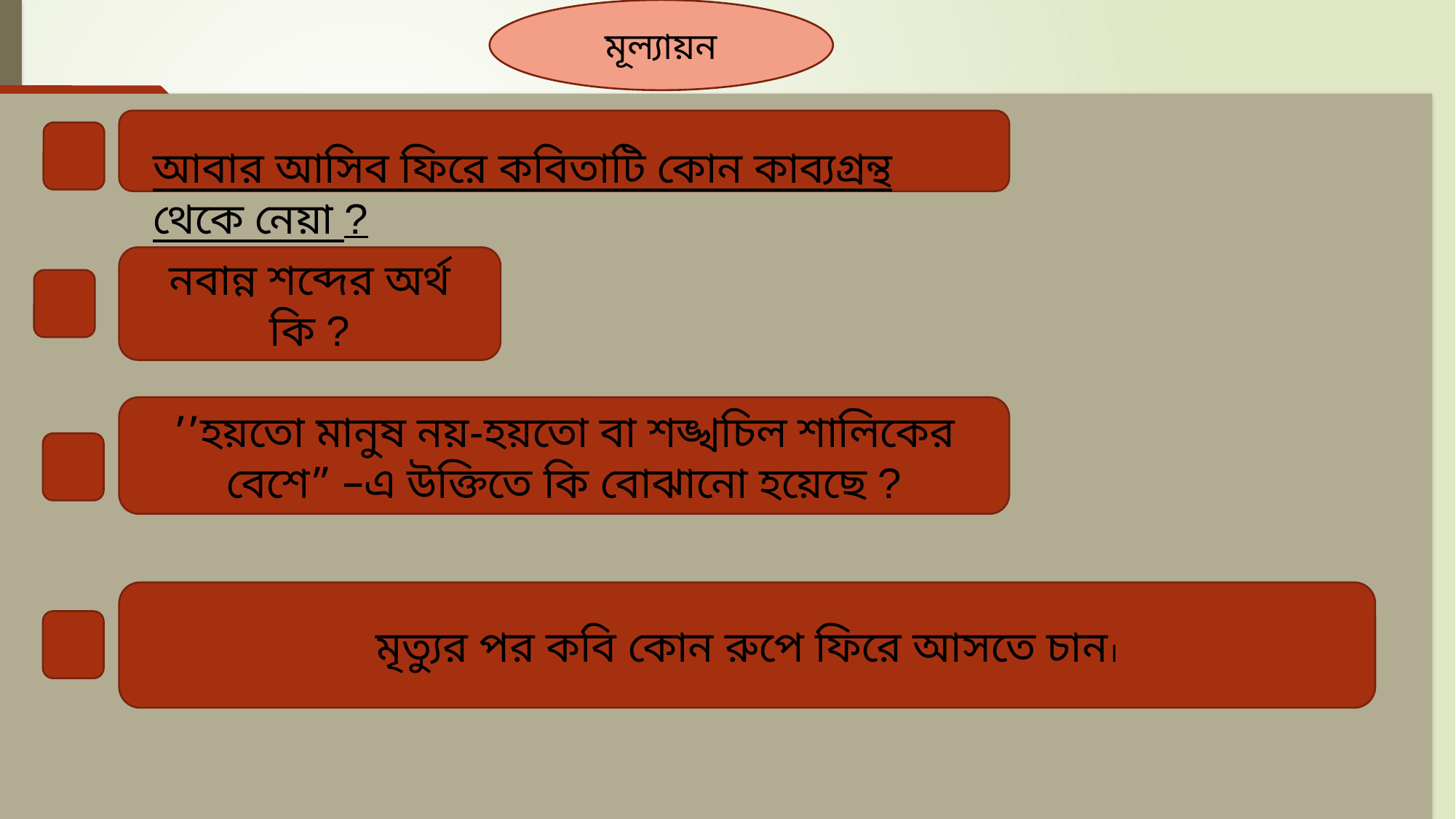

মূল্যায়ন

আবার আসিব ফিরে কবিতাটি কোন কাব্যগ্রন্থ থেকে নেয়া ?

নবান্ন শব্দের অর্থ কি ?

’’হয়তো মানুষ নয়-হয়তো বা শঙ্খচিল শালিকের বেশে” –এ উক্তিতে কি বোঝানো হয়েছে ?

মৃত্যুর পর কবি কোন রুপে ফিরে আসতে চান।